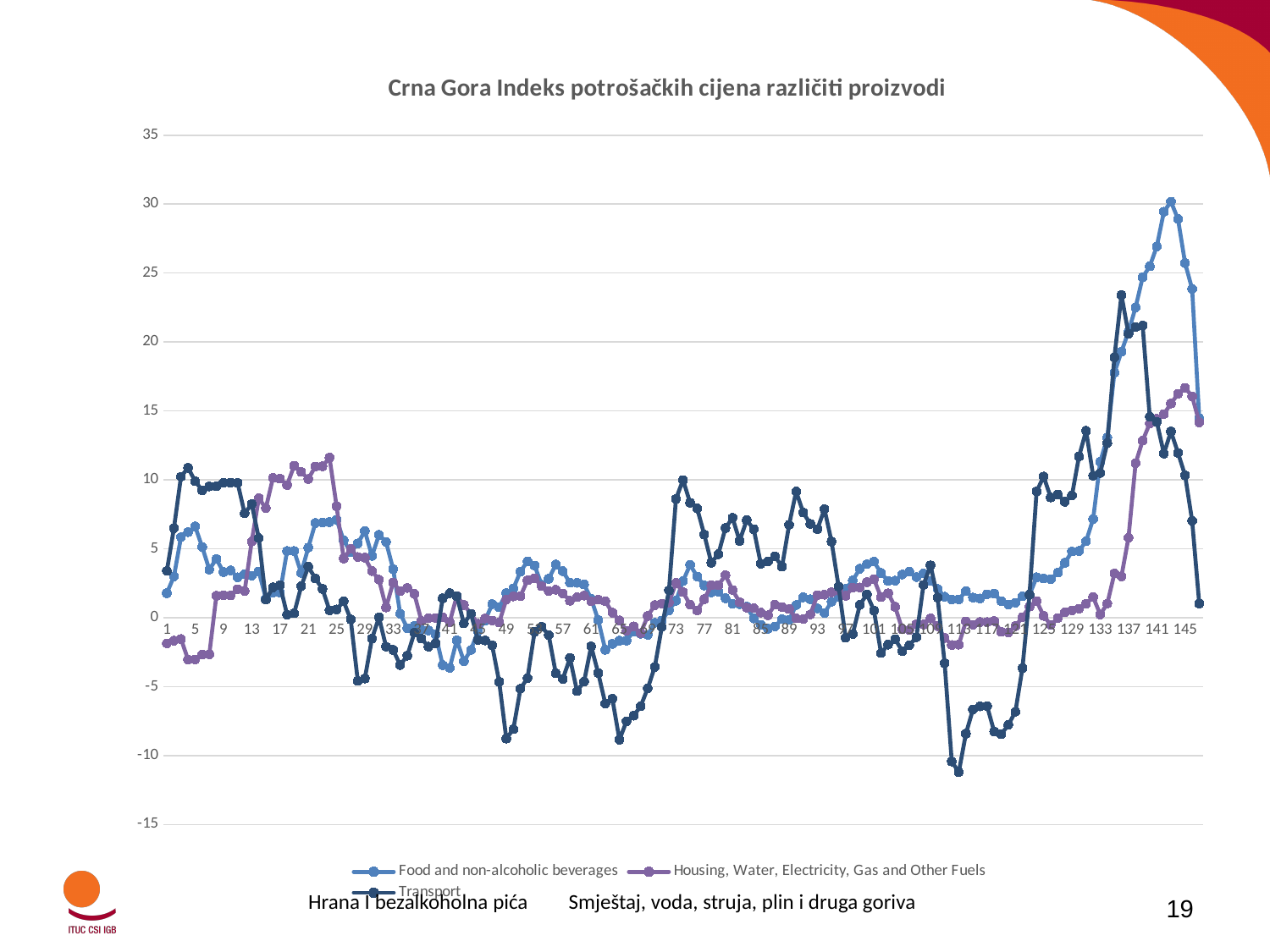

### Chart: Crna Gora Indeks potrošačkih cijena različiti proizvodi

| Category | Food and non-alcoholic beverages | Alcoholic Beverages, Tobacco, and Narcotics | Clothing and footwear | Housing, Water, Electricity, Gas and Other Fuels | Furnishings, household equipment and routine household maintenance | Health | Transport |
|---|---|---|---|---|---|---|---|
Hrana I bezalkoholna pića
Smještaj, voda, struja, plin i druga goriva
19